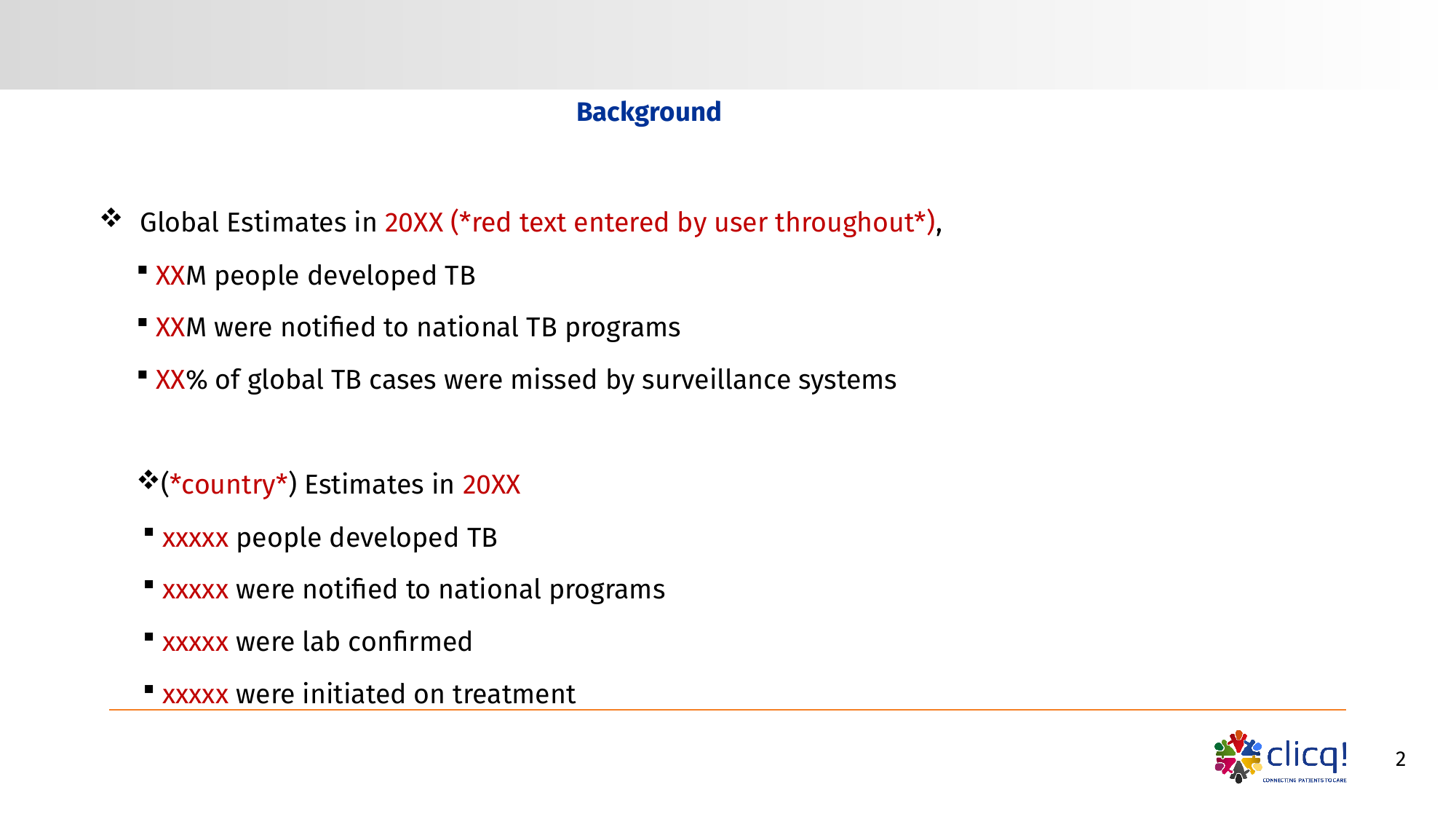

# Background
Global Estimates in 20XX (*red text entered by user throughout*),
 XXM people developed TB
 XXM were notified to national TB programs
 XX% of global TB cases were missed by surveillance systems

(*country*) Estimates in 20XX
 xxxxx people developed TB
 xxxxx were notified to national programs
 xxxxx were lab confirmed
 xxxxx were initiated on treatment
2